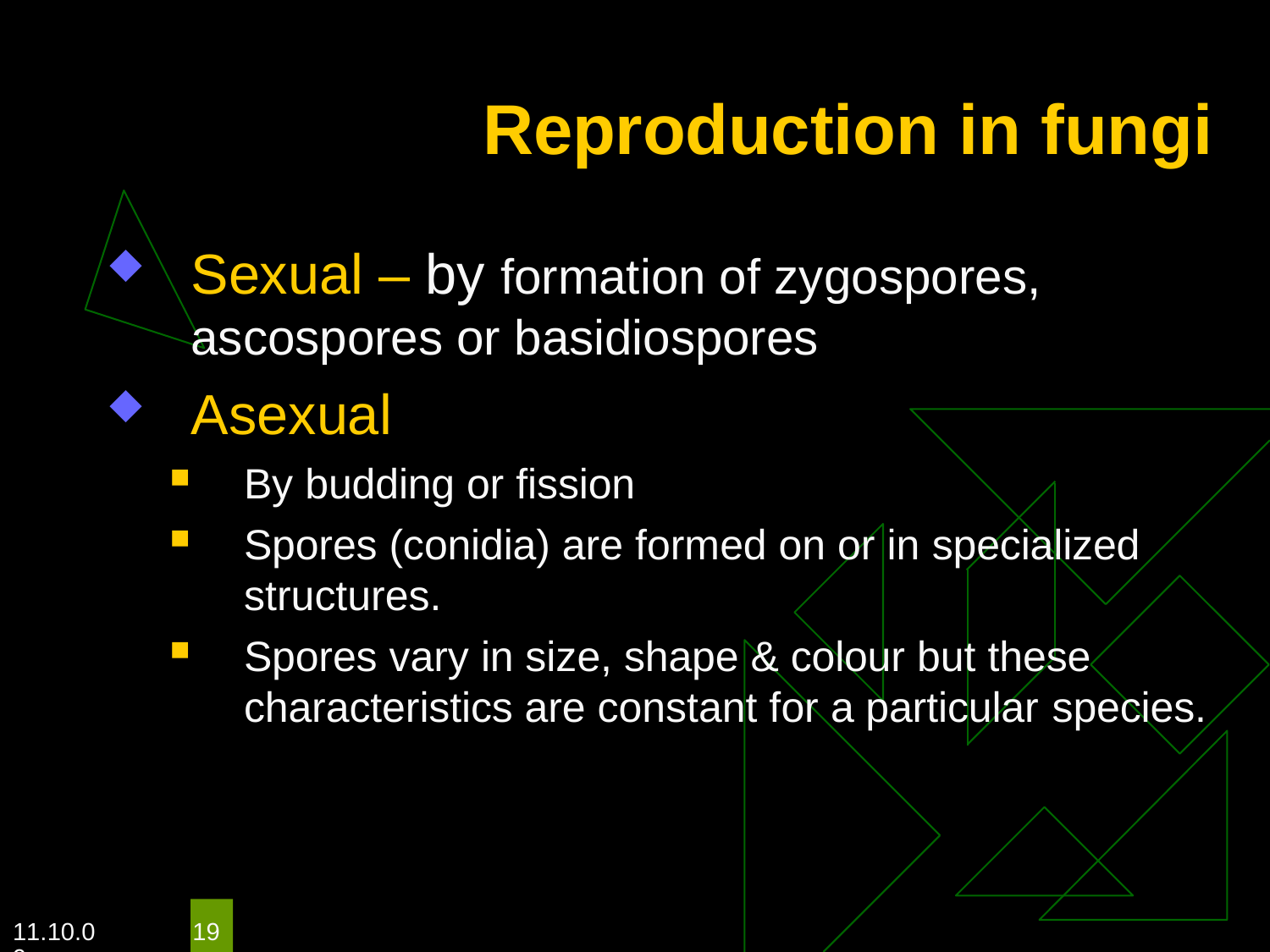

# Reproduction in fungi

Sexual – by formation of zygospores,
ascospores or basidiospores
Asexual
By budding or fission
Spores (conidia) are formed on or in specialized
structures.
Spores vary in size, shape & colour but these  characteristics are constant for a particular species.

11.10.09
19